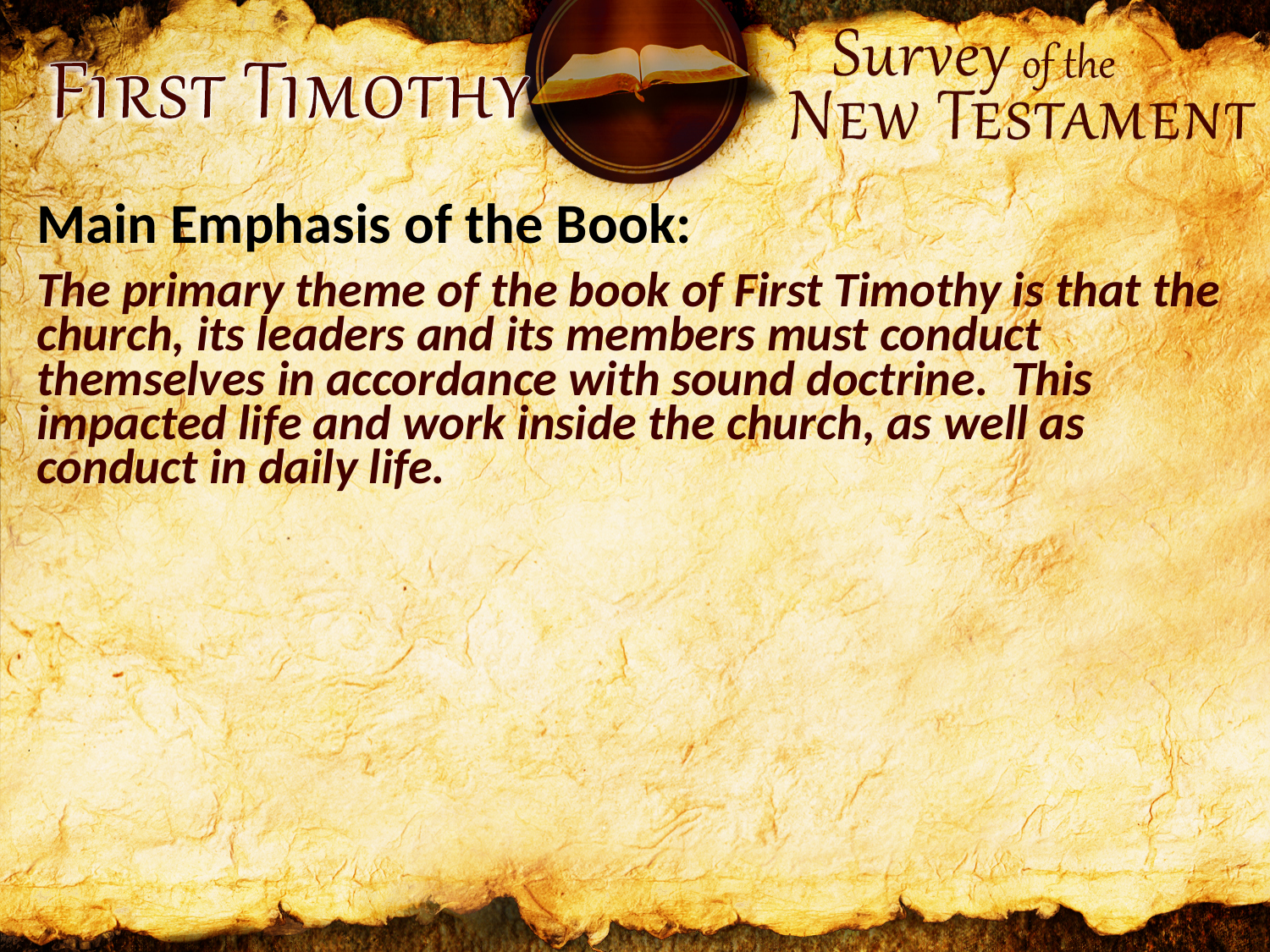

Main Emphasis of the Book:
The primary theme of the book of First Timothy is that the church, its leaders and its members must conduct themselves in accordance with sound doctrine.  This impacted life and work inside the church, as well as conduct in daily life.